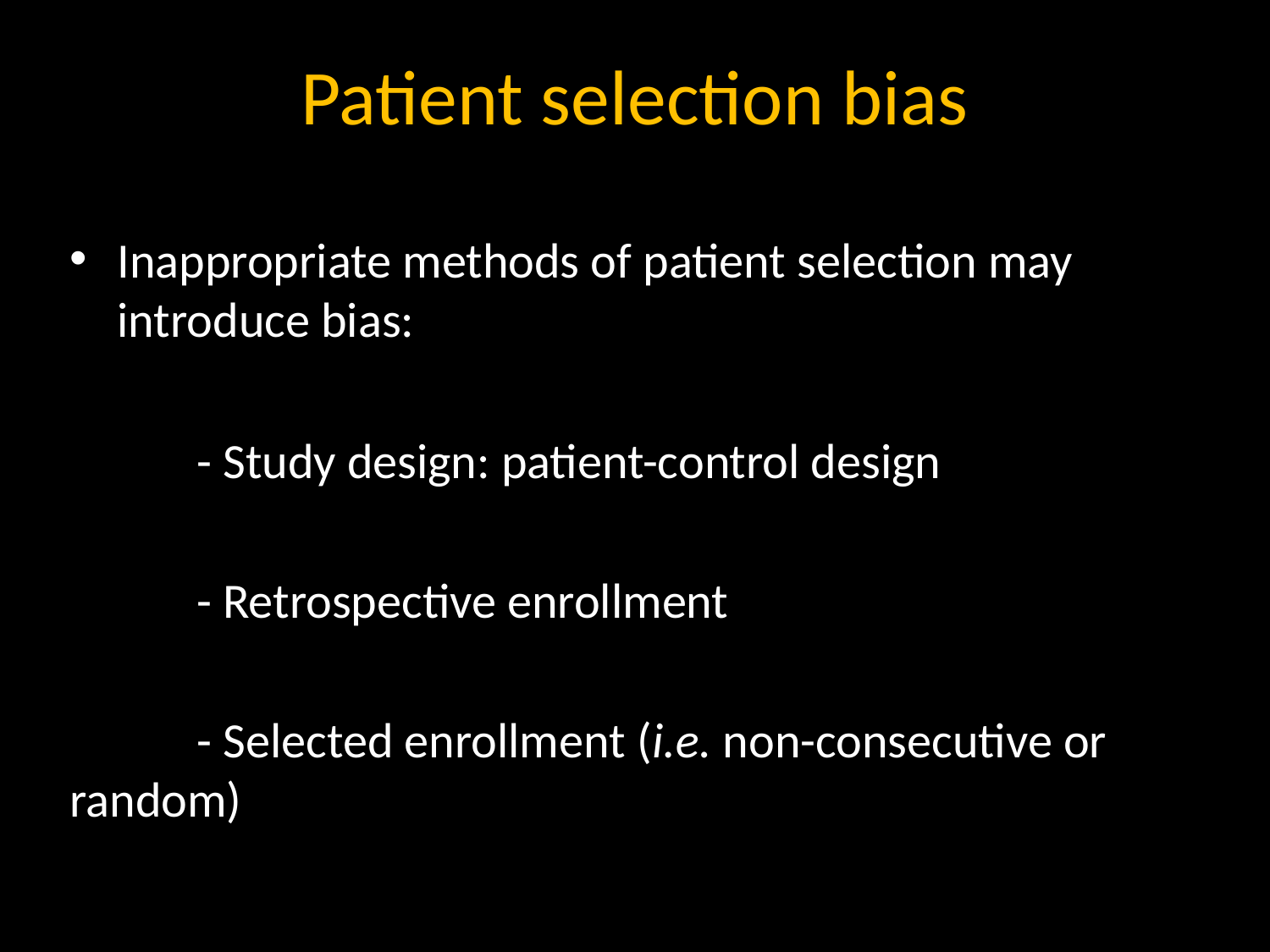

#
Patient selection bias
Inappropriate methods of patient selection may introduce bias:

	- Study design: patient-control design

	- Retrospective enrollment

	- Selected enrollment (i.e. non-consecutive or random)